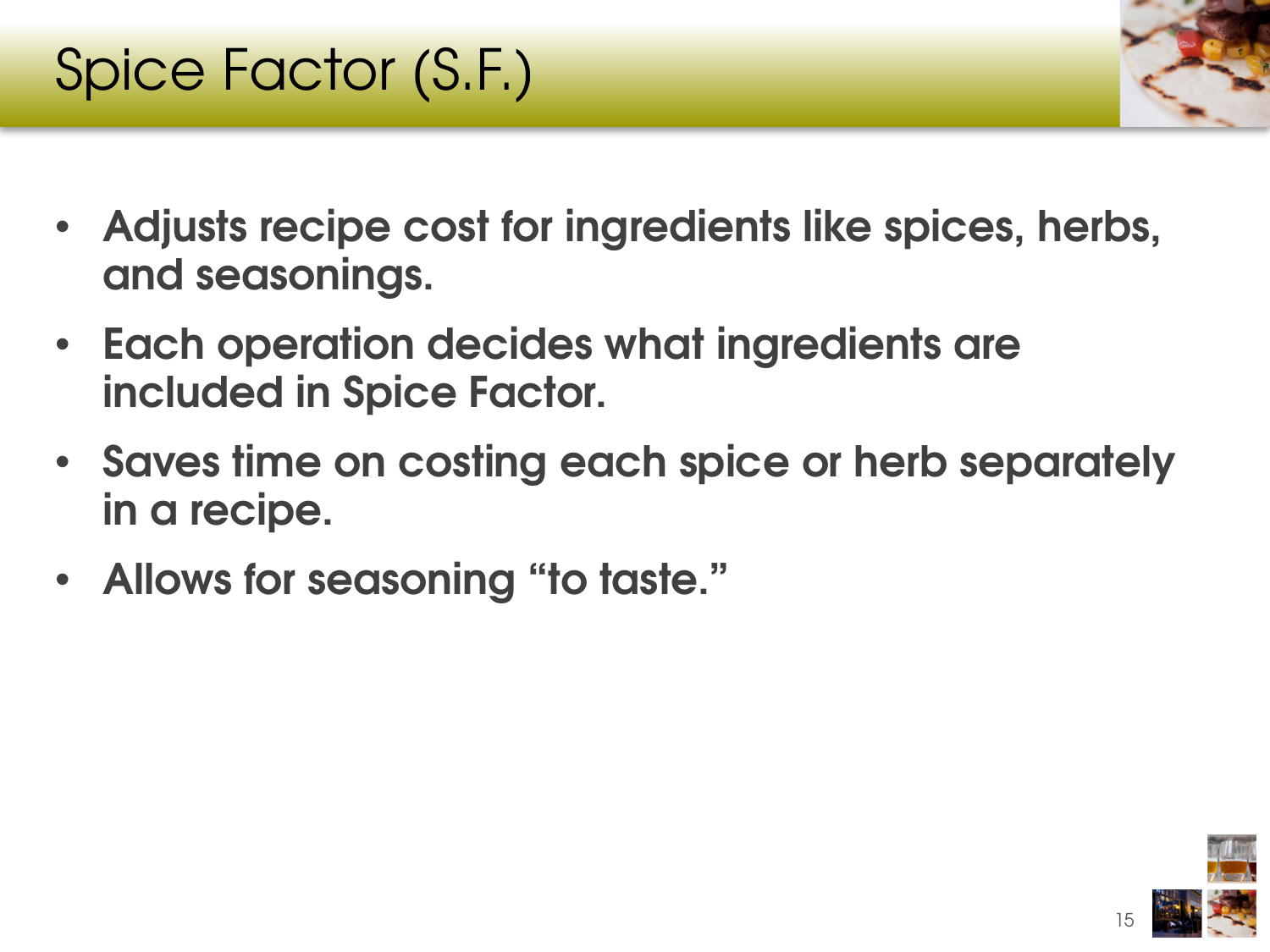

# Spice Factor (S.F.)
Adjusts recipe cost for ingredients like spices, herbs, and seasonings.
Each operation decides what ingredients are included in Spice Factor.
Saves time on costing each spice or herb separately in a recipe.
Allows for seasoning “to taste.”
15